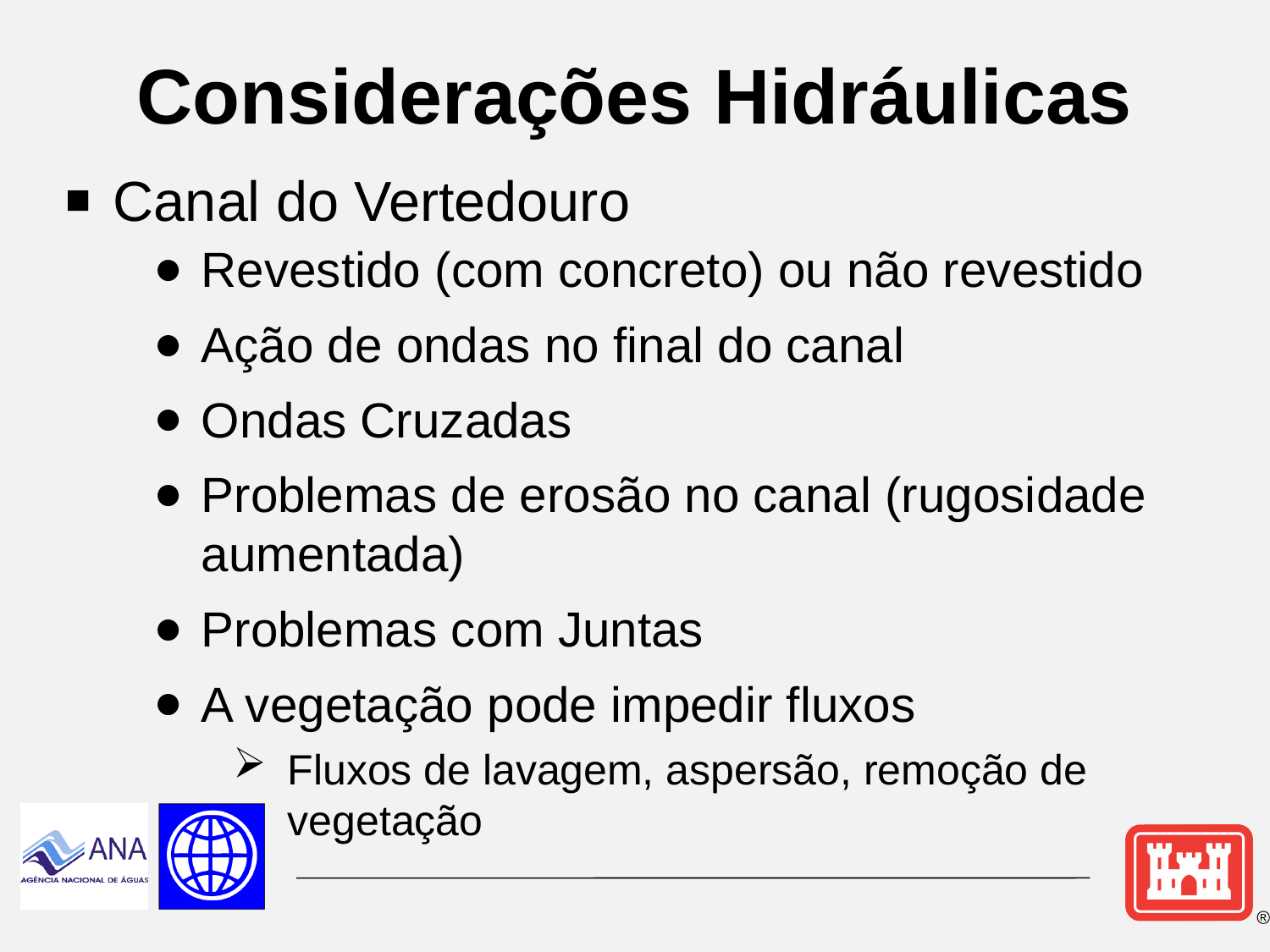

# Considerações Hidráulicas
Canal do Vertedouro
Revestido (com concreto) ou não revestido
Ação de ondas no final do canal
Ondas Cruzadas
Problemas de erosão no canal (rugosidade aumentada)
Problemas com Juntas
A vegetação pode impedir fluxos
Fluxos de lavagem, aspersão, remoção de vegetação